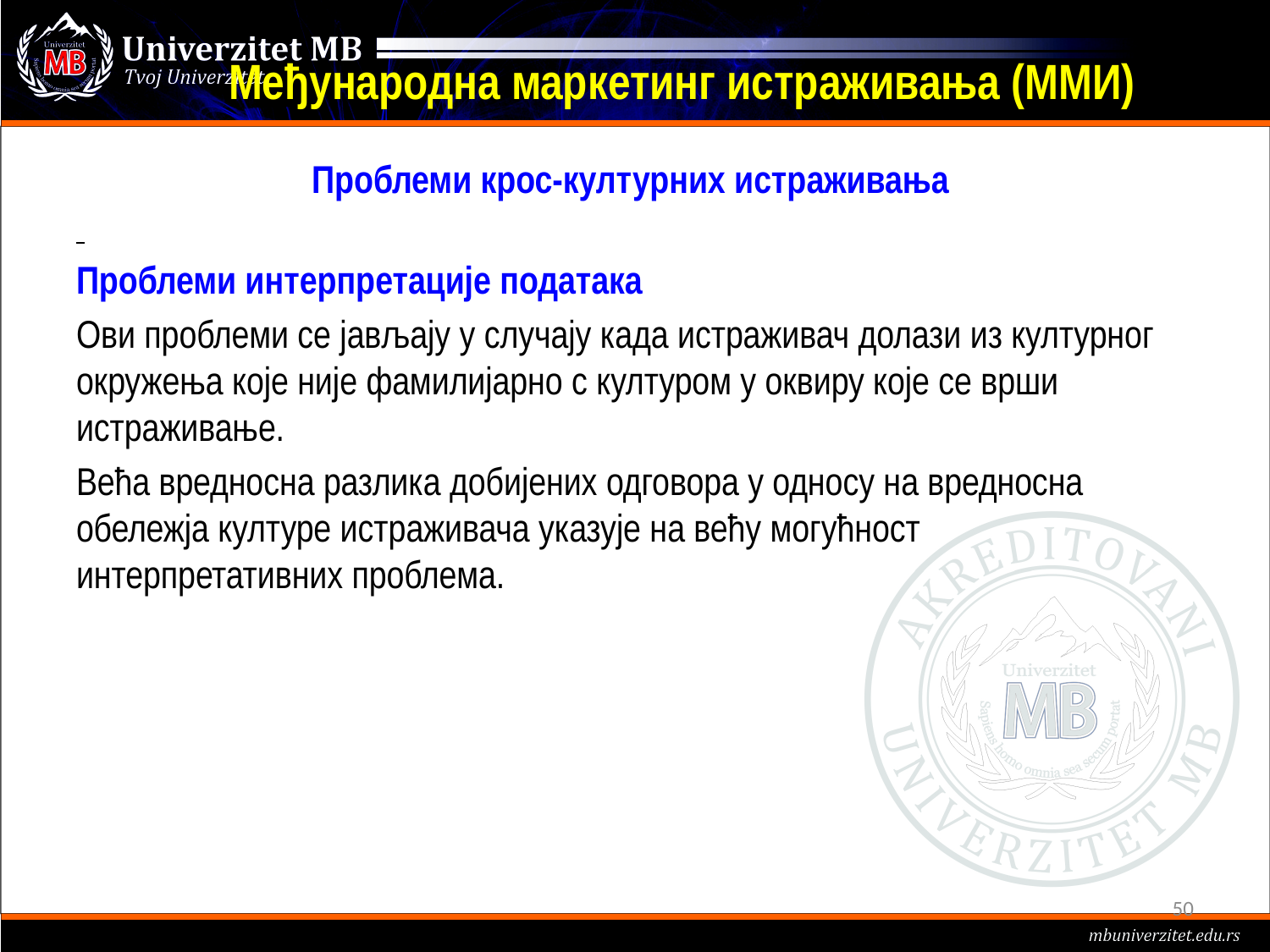

# Међународна маркетинг истраживања (ММИ)
Проблеми крос-културних истраживања

Проблеми интерпретације података
Ови проблеми се јављају у случају када истраживач долази из културног окружења које није фамилијарно с културом у оквиру које се врши истраживање.
Већа вредносна разлика добијених одговора у односу на вредносна обележја културе истраживача указује на већу могућност интерпретативних проблема.

50